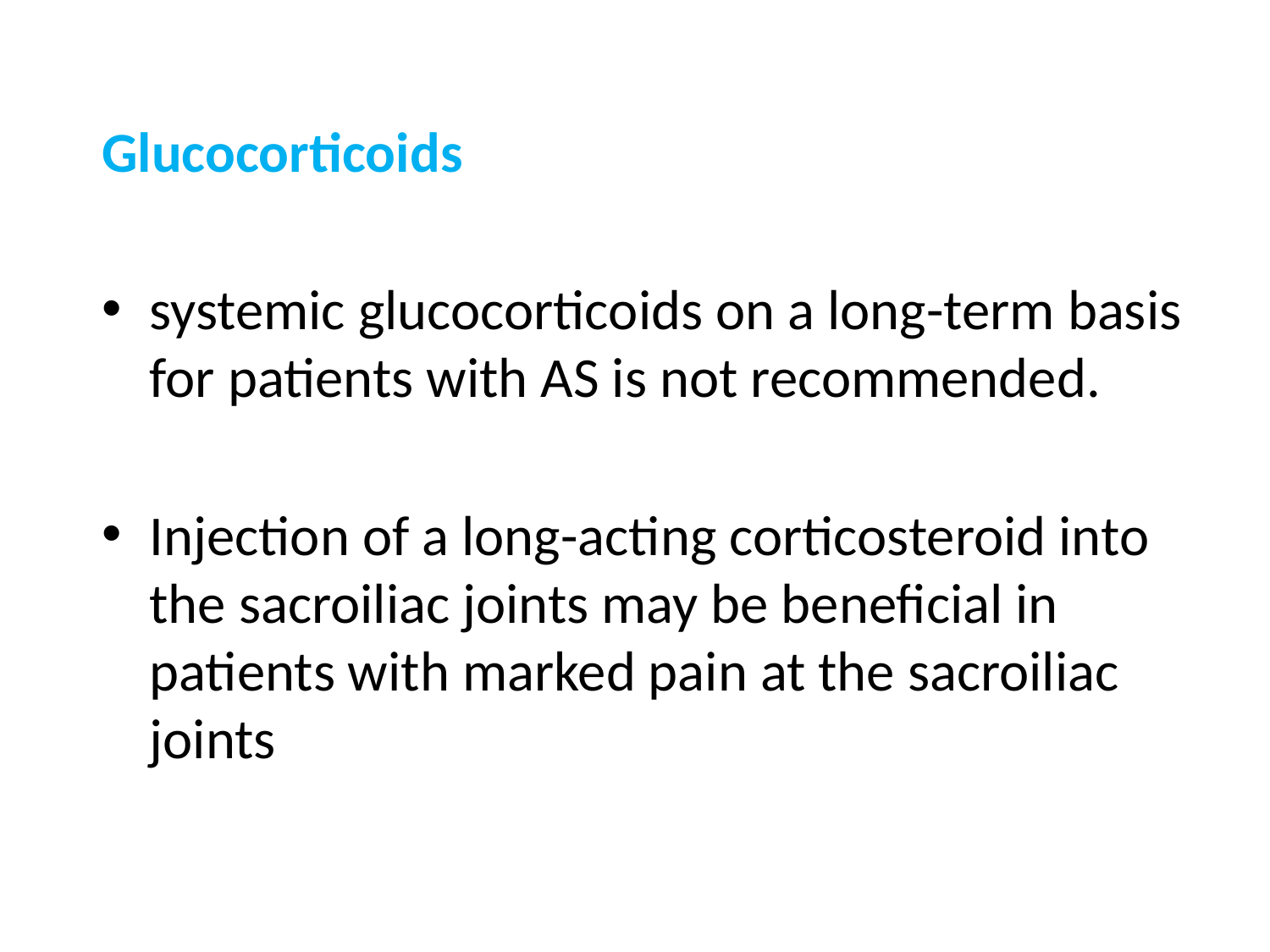

#
Glucocorticoids

systemic glucocorticoids on a long-term basis for patients with AS is not recommended.

Injection of a long-acting corticosteroid into the sacroiliac joints may be beneficial in patients with marked pain at the sacroiliac joints